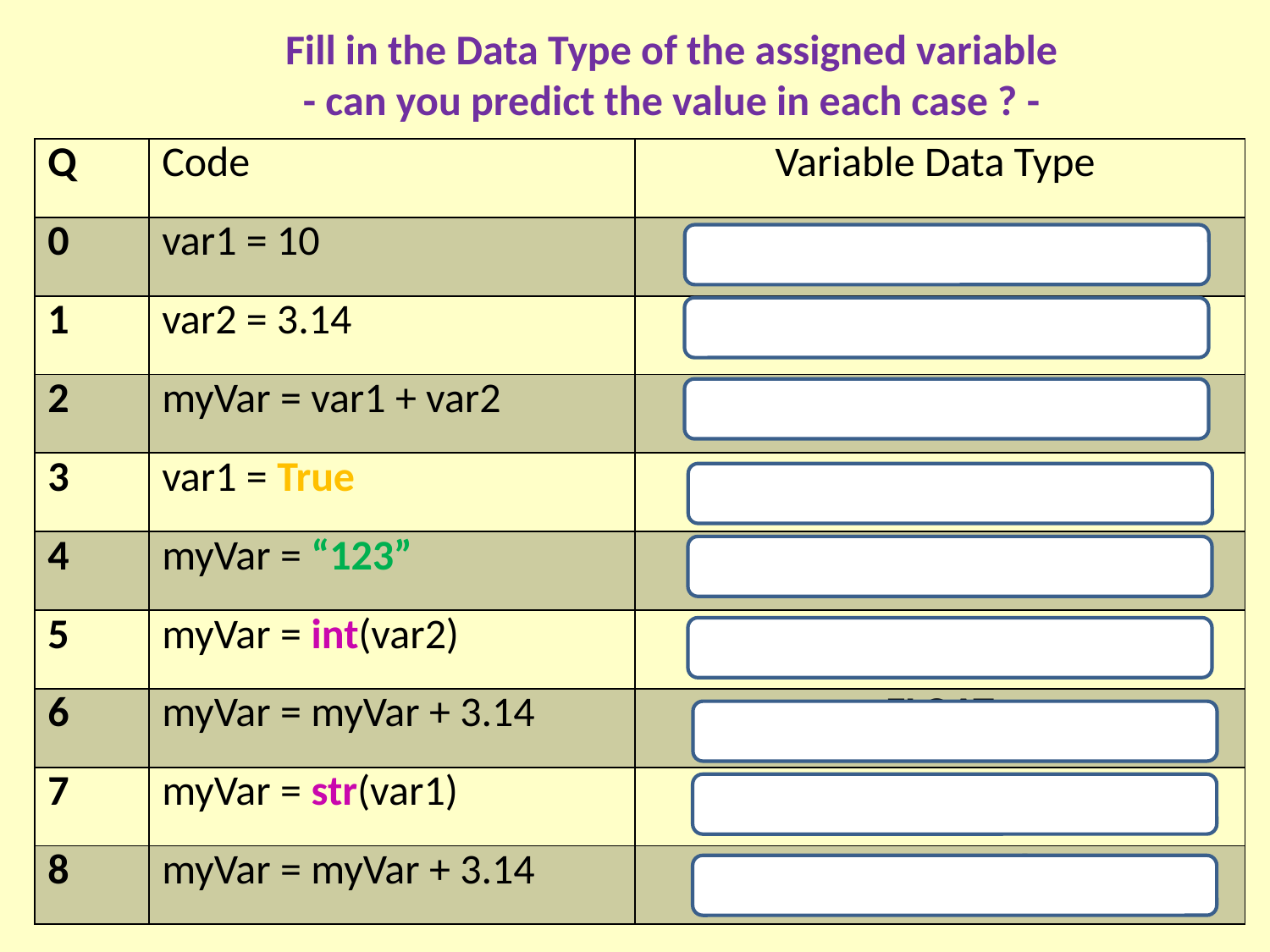

Fill in the Data Type of the assigned variable
- can you predict the value in each case ? -
| Q | Code | Variable Data Type |
| --- | --- | --- |
| 0 | var1 = 10 | INTEGER |
| 1 | var2 = 3.14 | FLOAT |
| 2 | myVar = var1 + var2 | FLOAT |
| 3 | var1 = True | BOOLEAN |
| 4 | myVar = “123” | STRING |
| 5 | myVar = int(var2) | INTEGER |
| 6 | myVar = myVar + 3.14 | FLOAT |
| 7 | myVar = str(var1) | STRING |
| 8 | myVar = myVar + 3.14 | ? Be Careful ? |